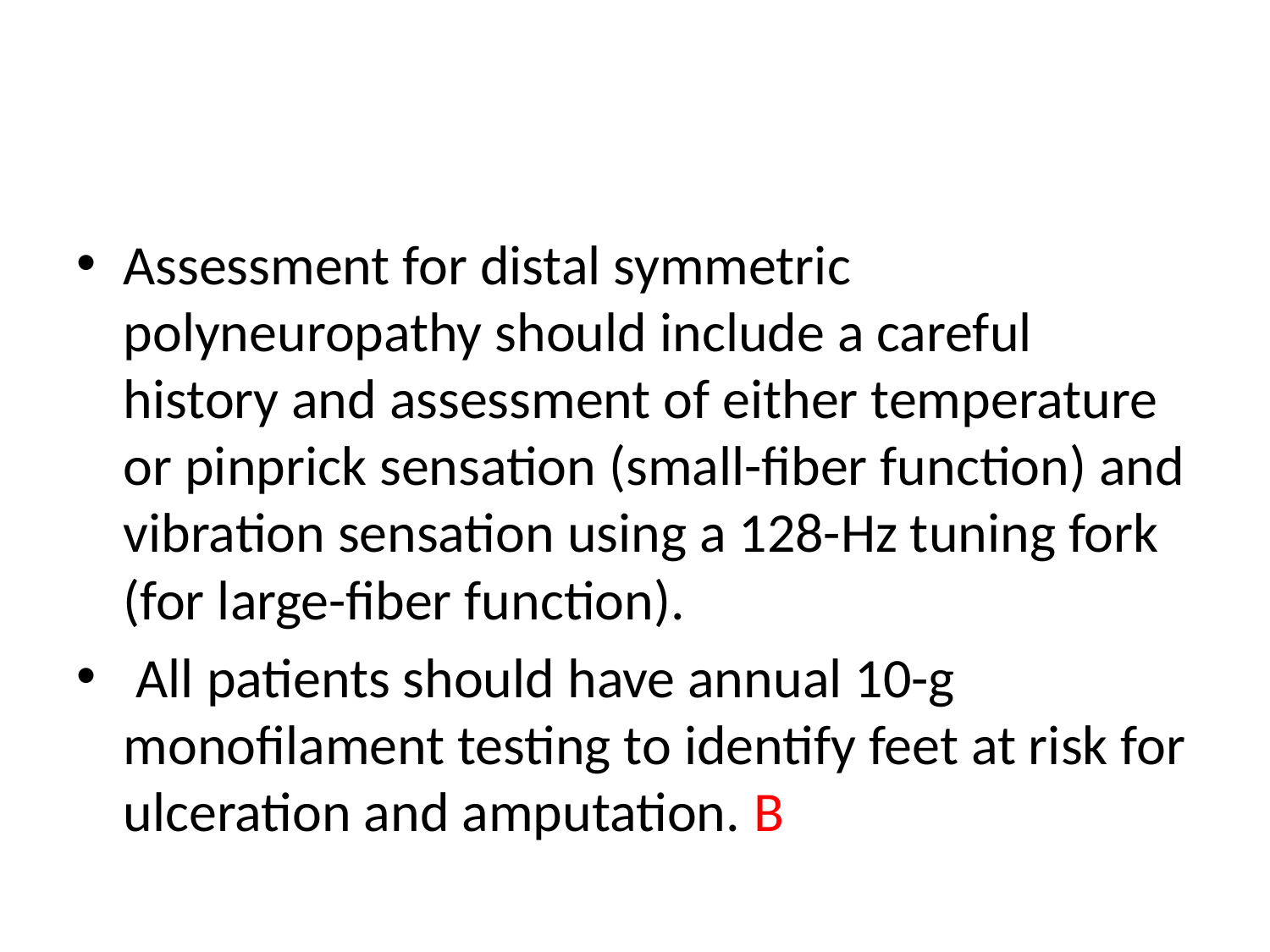

#
Assessment for distal symmetric polyneuropathy should include a careful history and assessment of either temperature or pinprick sensation (small-fiber function) and vibration sensation using a 128-Hz tuning fork (for large-fiber function).
 All patients should have annual 10-g monofilament testing to identify feet at risk for ulceration and amputation. B